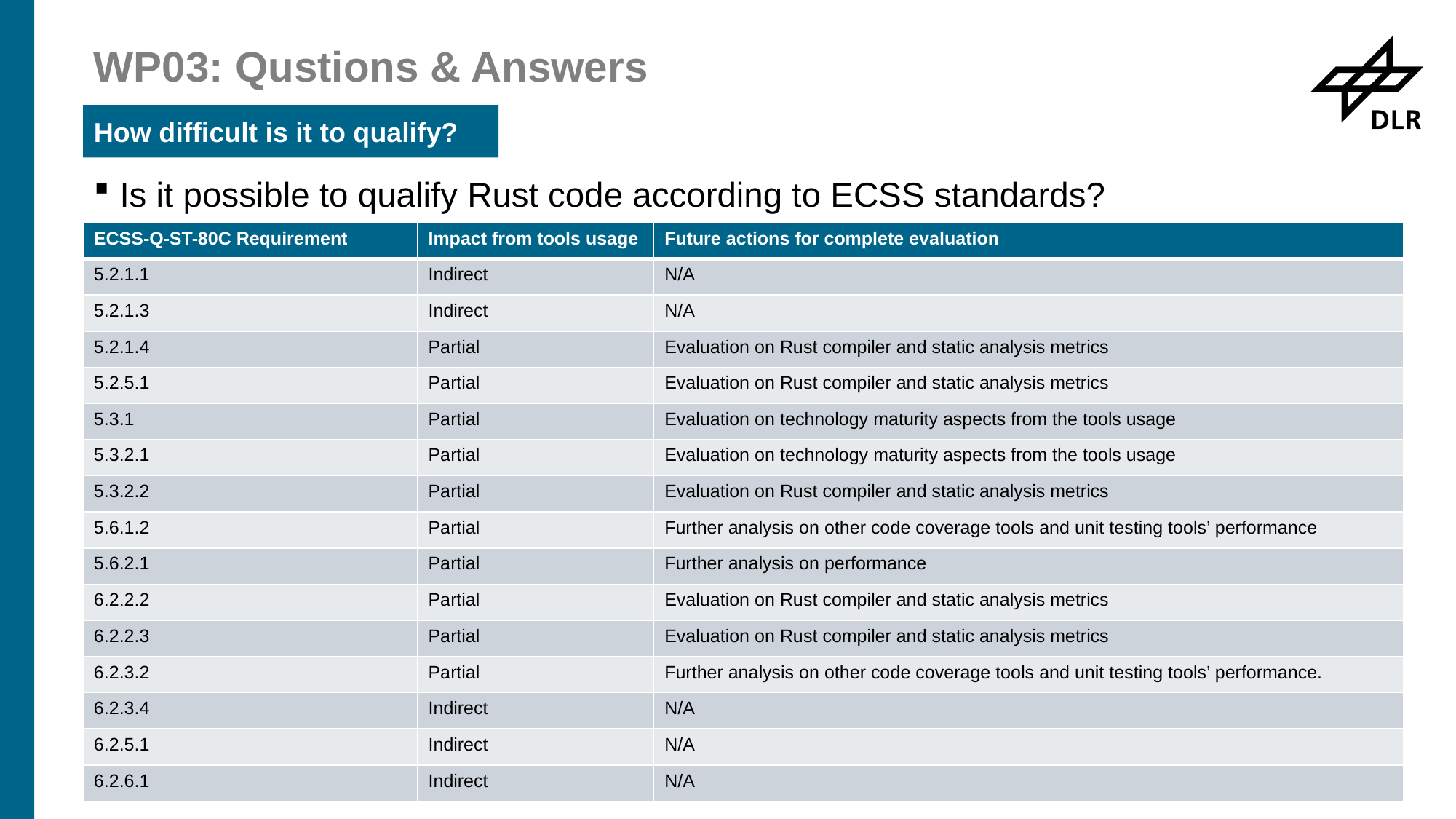

# WP03: Qustions & Answers
How difficult is it to qualify?
Is it possible to qualify Rust code according to ECSS standards?
| ECSS-Q-ST-80C Requirement | Impact from tools usage | Future actions for complete evaluation |
| --- | --- | --- |
| 5.2.1.1 | Indirect | N/A |
| 5.2.1.3 | Indirect | N/A |
| 5.2.1.4 | Partial | Evaluation on Rust compiler and static analysis metrics |
| 5.2.5.1 | Partial | Evaluation on Rust compiler and static analysis metrics |
| 5.3.1 | Partial | Evaluation on technology maturity aspects from the tools usage |
| 5.3.2.1 | Partial | Evaluation on technology maturity aspects from the tools usage |
| 5.3.2.2 | Partial | Evaluation on Rust compiler and static analysis metrics |
| 5.6.1.2 | Partial | Further analysis on other code coverage tools and unit testing tools’ performance |
| 5.6.2.1 | Partial | Further analysis on performance |
| 6.2.2.2 | Partial | Evaluation on Rust compiler and static analysis metrics |
| 6.2.2.3 | Partial | Evaluation on Rust compiler and static analysis metrics |
| 6.2.3.2 | Partial | Further analysis on other code coverage tools and unit testing tools’ performance. |
| 6.2.3.4 | Indirect | N/A |
| 6.2.5.1 | Indirect | N/A |
| 6.2.6.1 | Indirect | N/A |